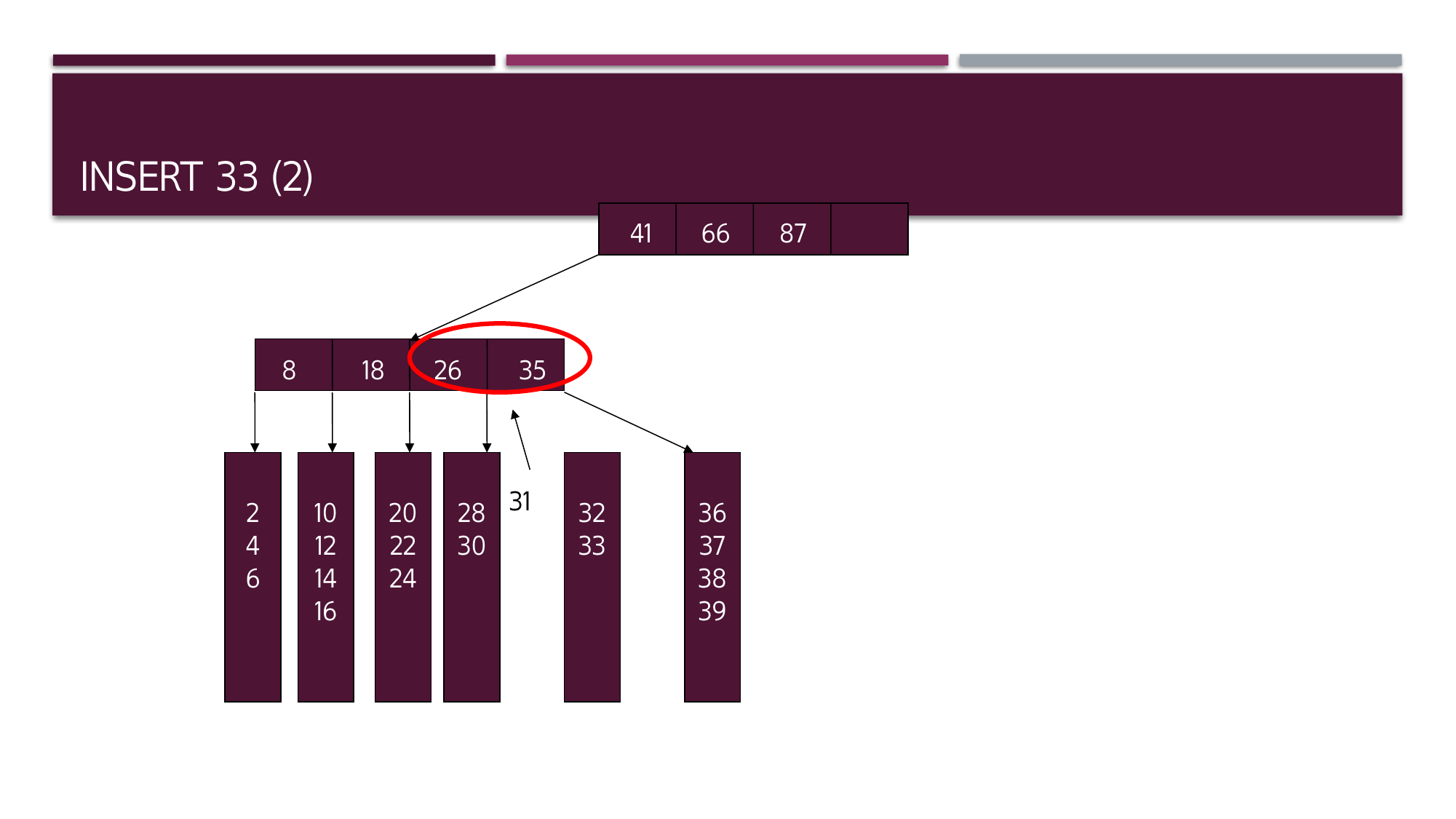

# Insert 33 (2)

41      66      87

 8        18      26       35

2
4
6

10
12
14
16

20
22
24

28
30

32
33

36
37
38
39

31